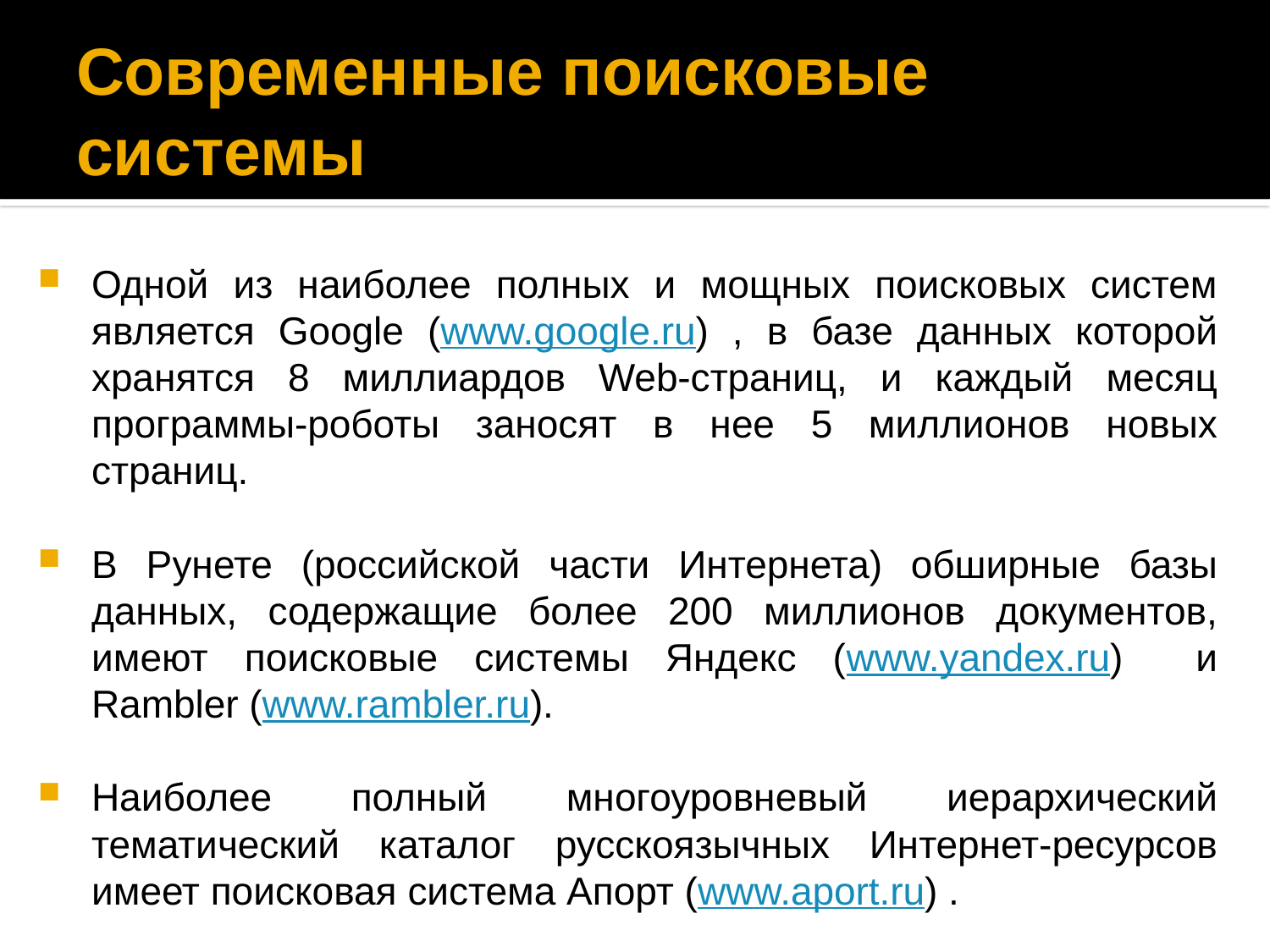

# Современные поисковые системы
Одной из наиболее полных и мощных поисковых систем является Google (www.google.ru) , в базе данных которой хранятся 8 миллиардов Web-страниц, и каждый месяц программы-роботы заносят в нее 5 миллионов новых страниц.

В Рунете (российской части Интернета) обширные базы данных, содержащие более 200 миллионов документов, имеют поисковые системы Яндекс (www.yandex.ru)  и Rambler (www.rambler.ru).

Наиболее полный многоуровневый иерархический тематический каталог русскоязычных Интернет-ресурсов имеет поисковая система Апорт (www.aport.ru) .